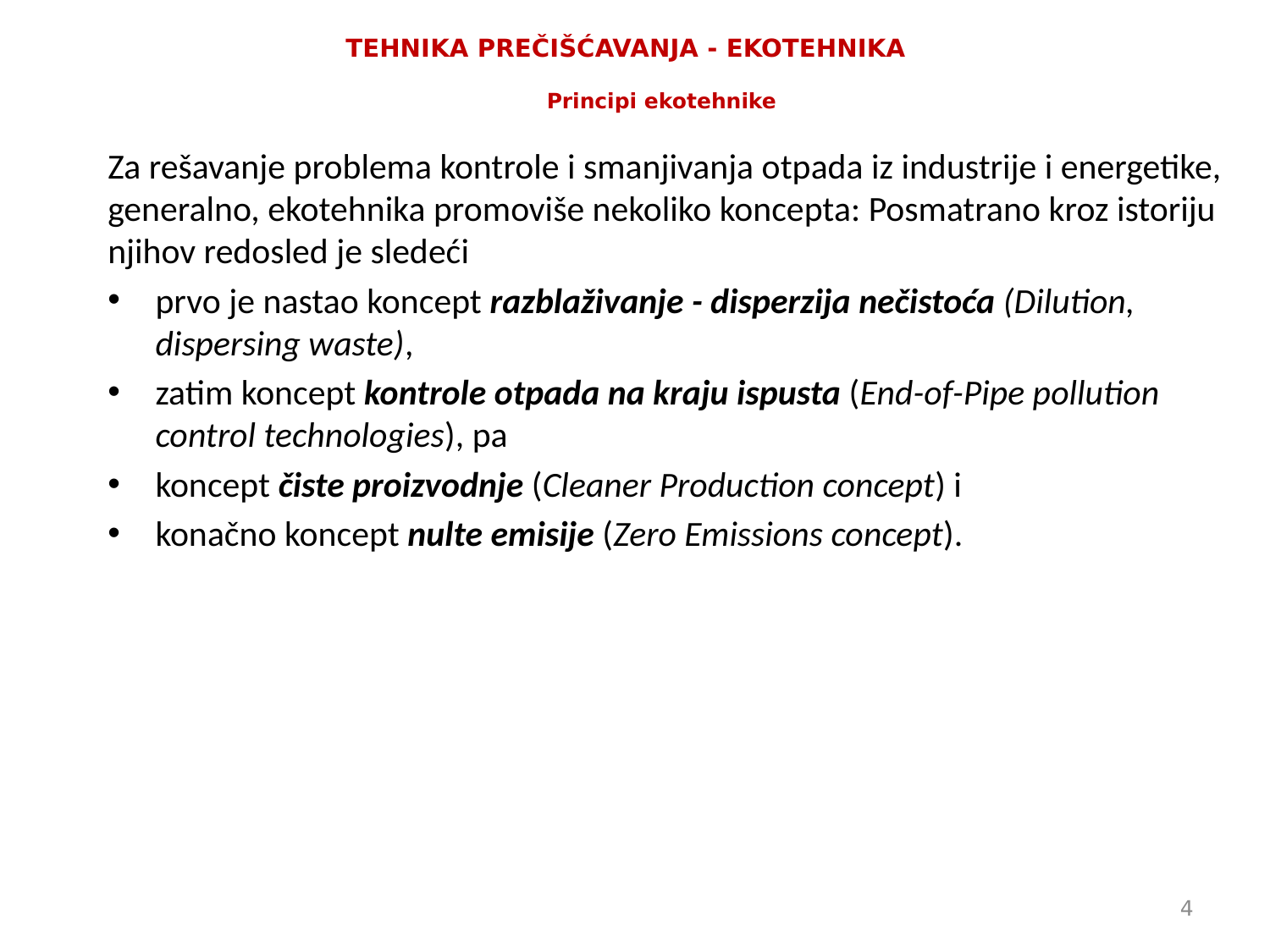

TEHNIKA PREČIŠĆAVANJA - EKOTEHNIKA

Principi ekotehnike
# Za rešavanje problema kontrole i smanjivanja otpada iz industrije i energetike, generalno, ekotehnika promoviše nekoliko koncepta: Posmatrano kroz istoriju njihov redosled je sledeći
prvo je nastao koncept razblaživanje - disperzija nečistoća (Dilution, dispersing waste),
zatim koncept kontrole otpada na kraju ispusta (End-of-Pipe pollution control technologies), pa
koncept čiste proizvodnje (Cleaner Production concept) i
konačno koncept nulte emisije (Zero Emissions concept).

4